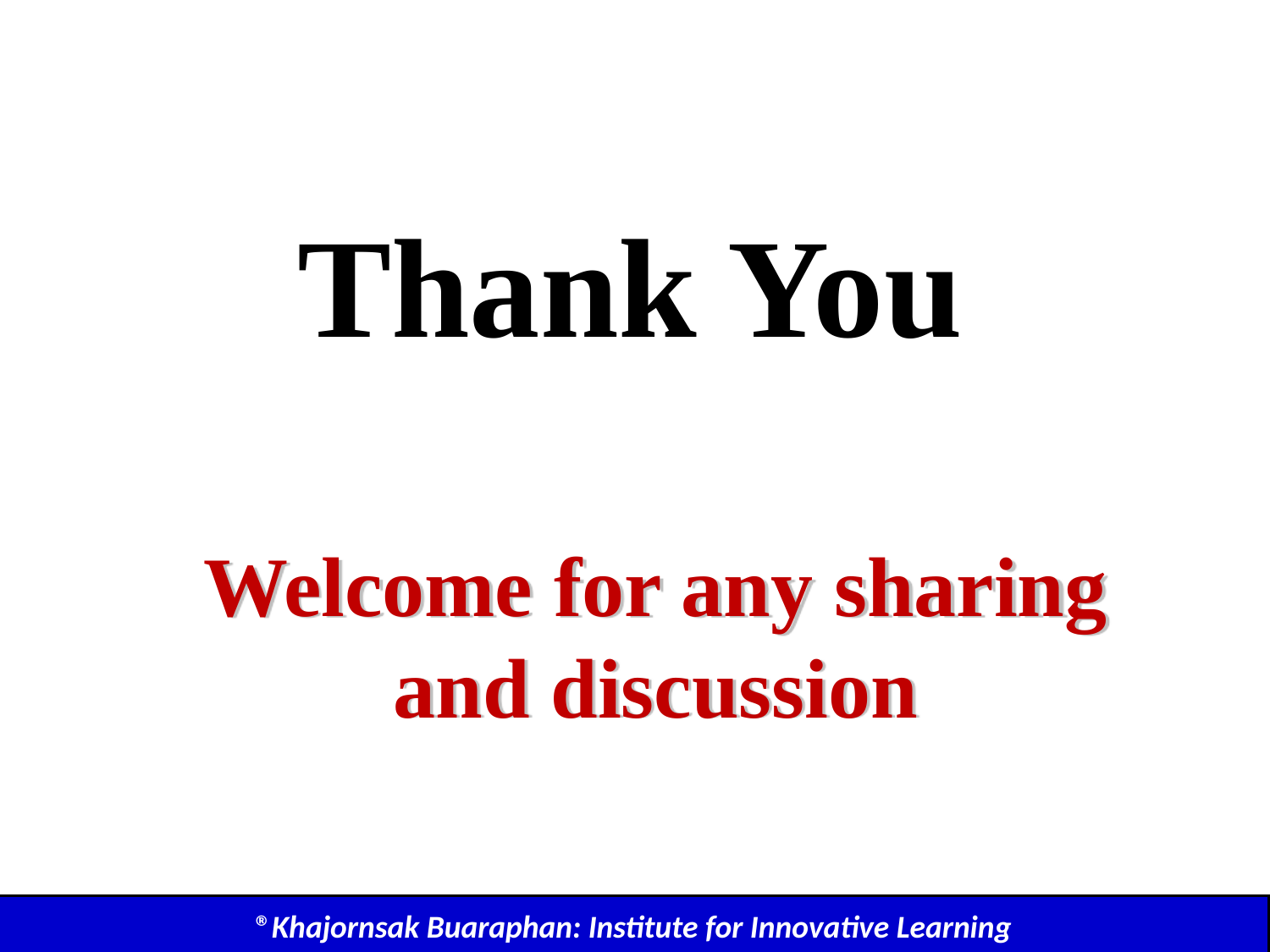

Thank You
Welcome for any sharing and discussion
®Khajornsak Buaraphan: Institute for Innovative Learning